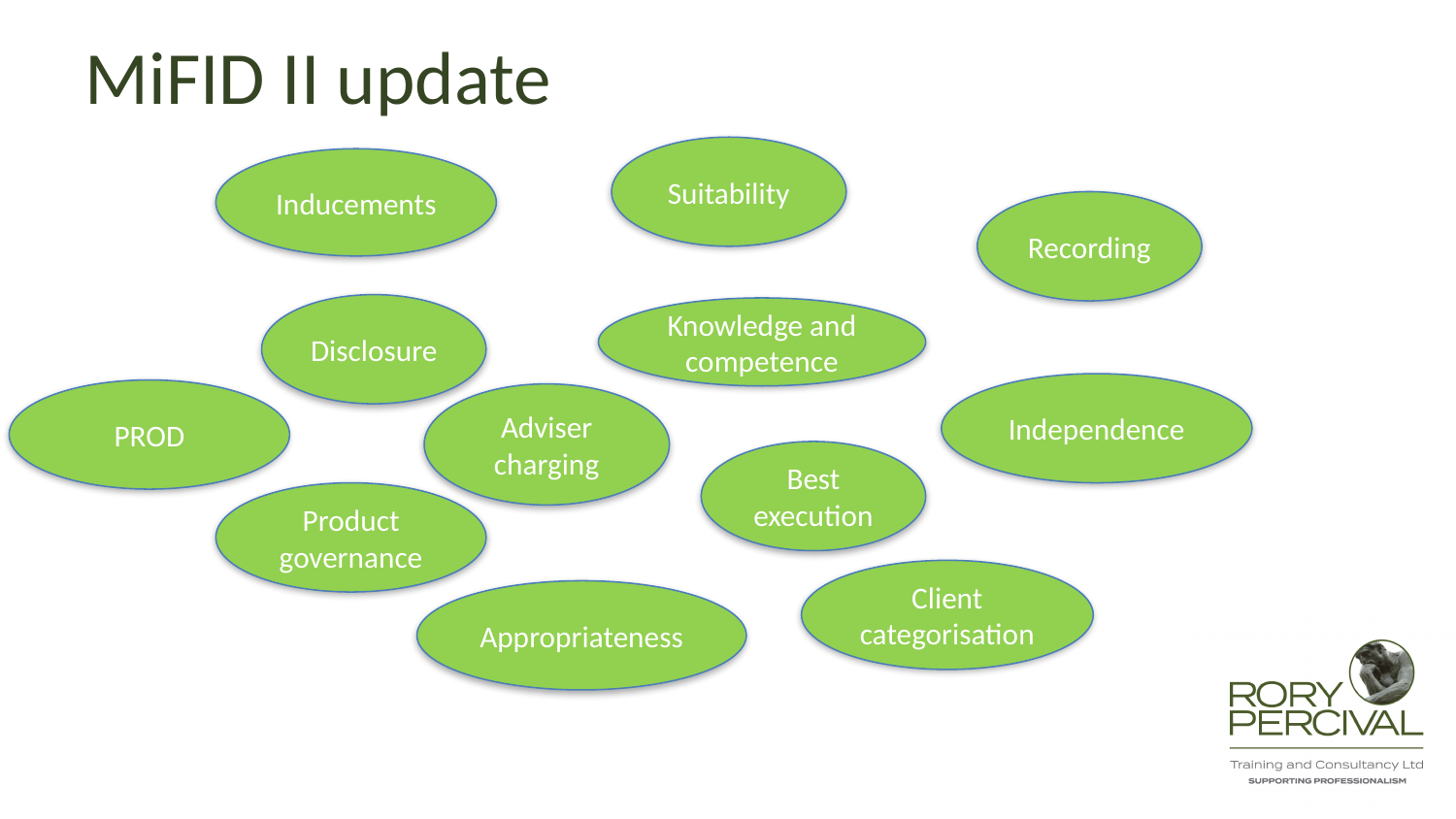

# MiFID II update
Suitability
Inducements
Recording
Disclosure
Knowledge and competence
Independence
PROD
Adviser charging
Best execution
Product governance
Client categorisation
Appropriateness